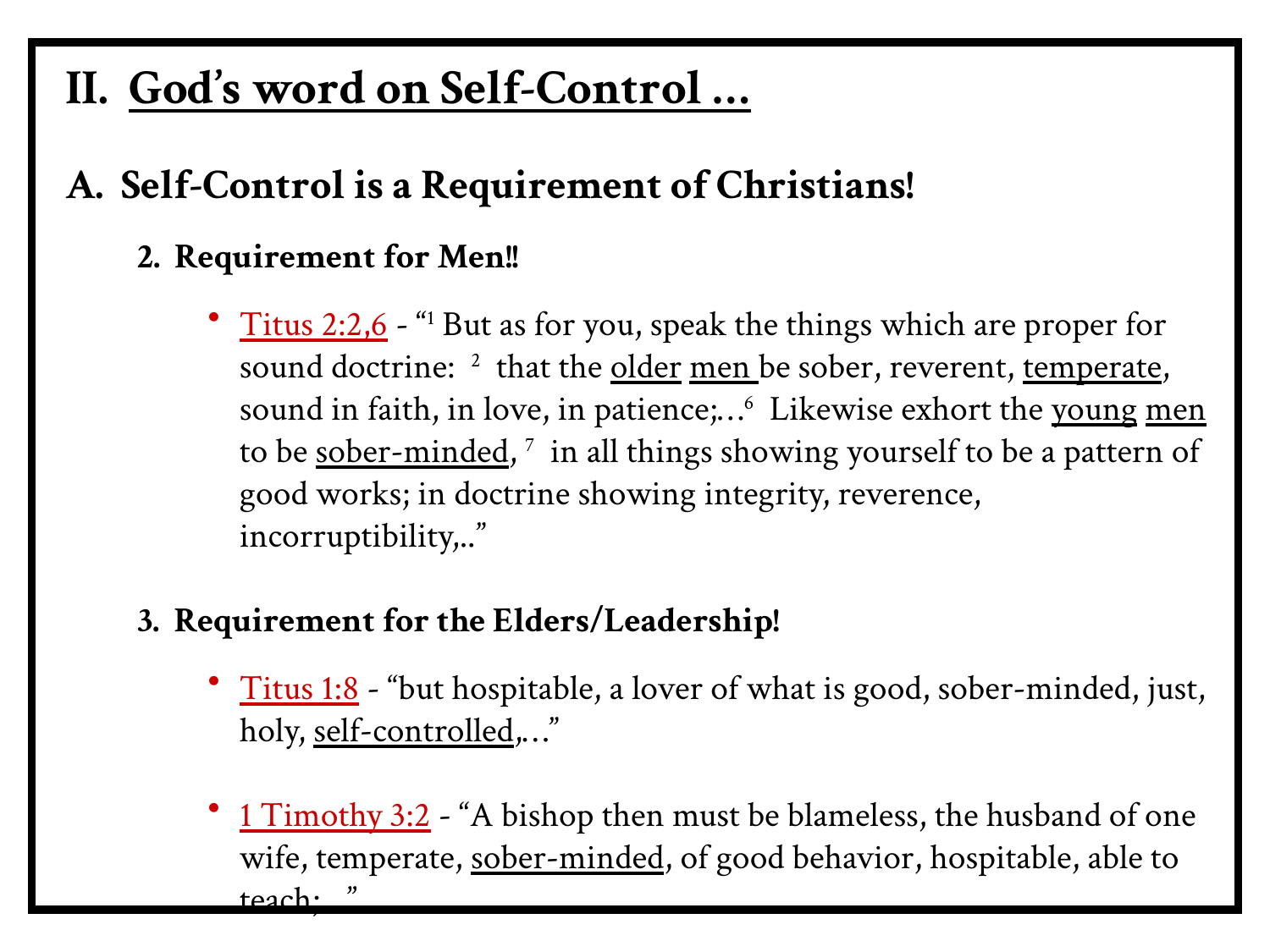

II.  God’s word on Self-Control …

A.  Self-Control is a Requirement of Christians!

2.  Requirement for Men!!

Titus 2:2,6 - “1 But as for you, speak the things which are proper for sound doctrine:  2  that the older men be sober, reverent, temperate, sound in faith, in love, in patience;…6  Likewise exhort the young men to be sober-minded, 7  in all things showing yourself to be a pattern of good works; in doctrine showing integrity, reverence, incorruptibility,..”

3.  Requirement for the Elders/Leadership!

Titus 1:8 - “but hospitable, a lover of what is good, sober-minded, just, holy, self-controlled,…”

1 Timothy 3:2 - “A bishop then must be blameless, the husband of one wife, temperate, sober-minded, of good behavior, hospitable, able to teach;…”